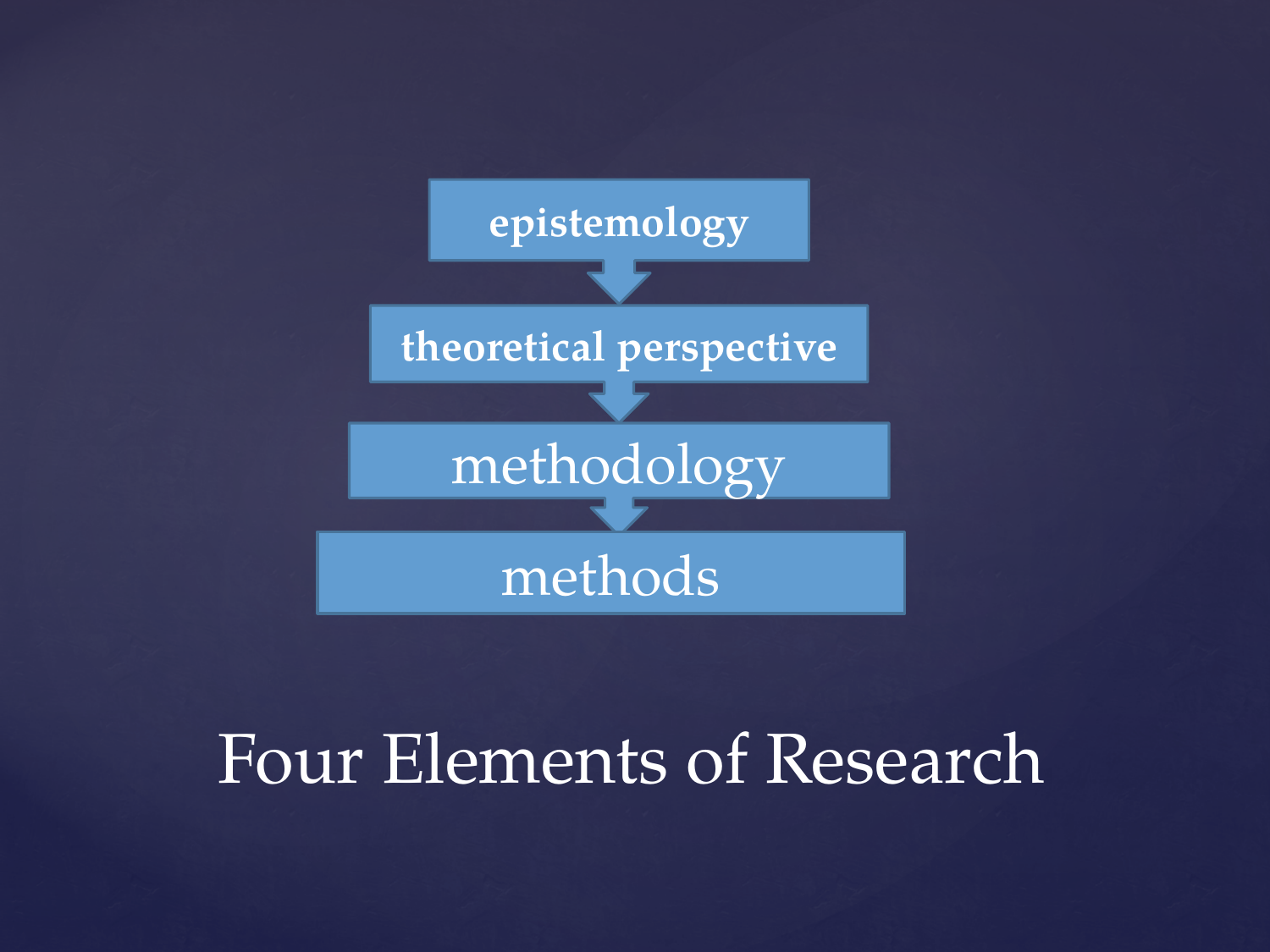

epistemology
theoretical perspective
methodology
methods
# Four Elements of Research